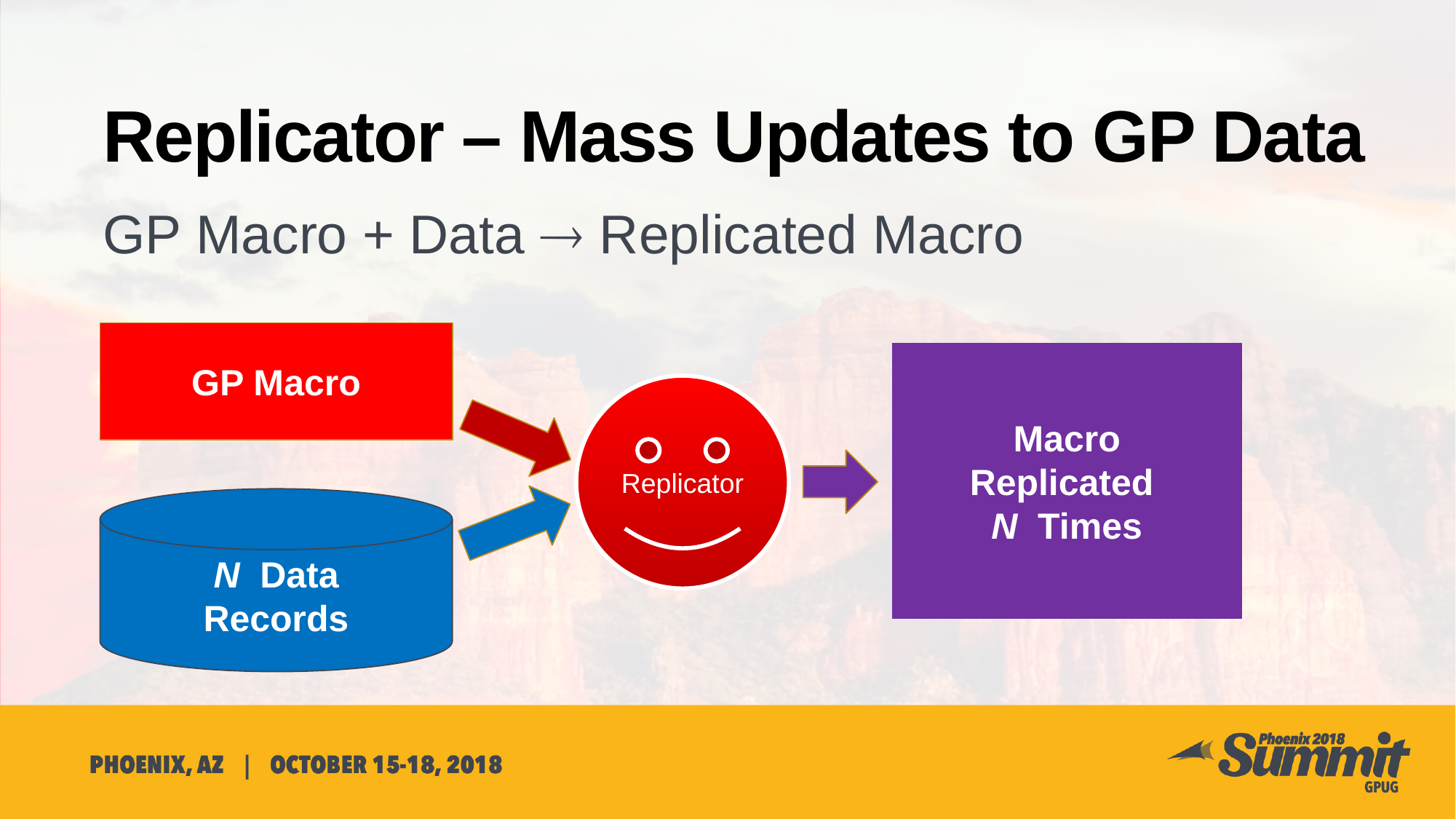

# Replicator – Mass Updates to GP Data
GP Macro + Data → Replicated Macro
GP Macro
Macro
Replicated
N  Times
Replicator

N  Data
Records